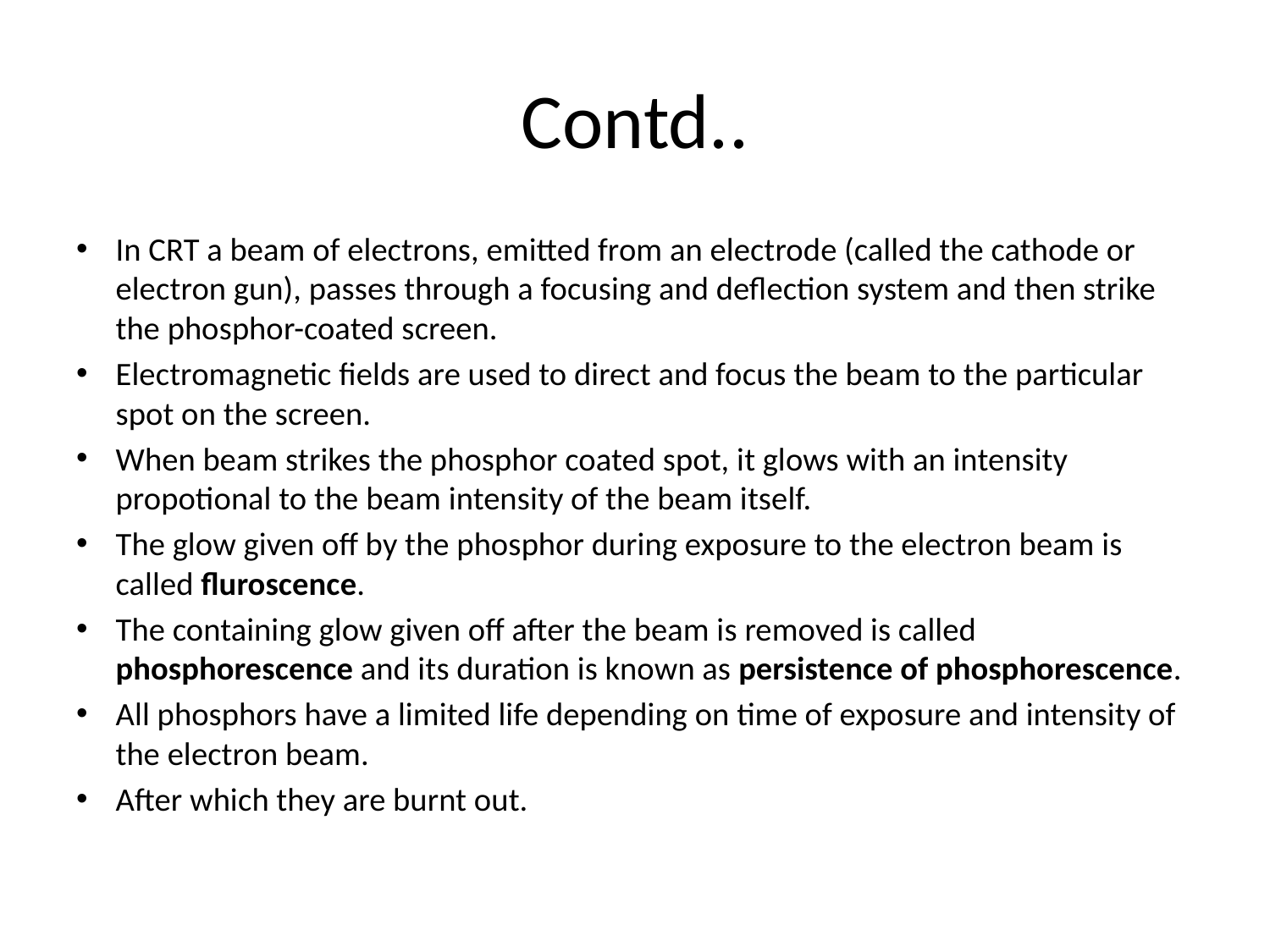

# Contd..
In CRT a beam of electrons, emitted from an electrode (called the cathode or electron gun), passes through a focusing and deflection system and then strike the phosphor-coated screen.
Electromagnetic fields are used to direct and focus the beam to the particular spot on the screen.
When beam strikes the phosphor coated spot, it glows with an intensity propotional to the beam intensity of the beam itself.
The glow given off by the phosphor during exposure to the electron beam is called fluroscence.
The containing glow given off after the beam is removed is called phosphorescence and its duration is known as persistence of phosphorescence.
All phosphors have a limited life depending on time of exposure and intensity of the electron beam.
After which they are burnt out.